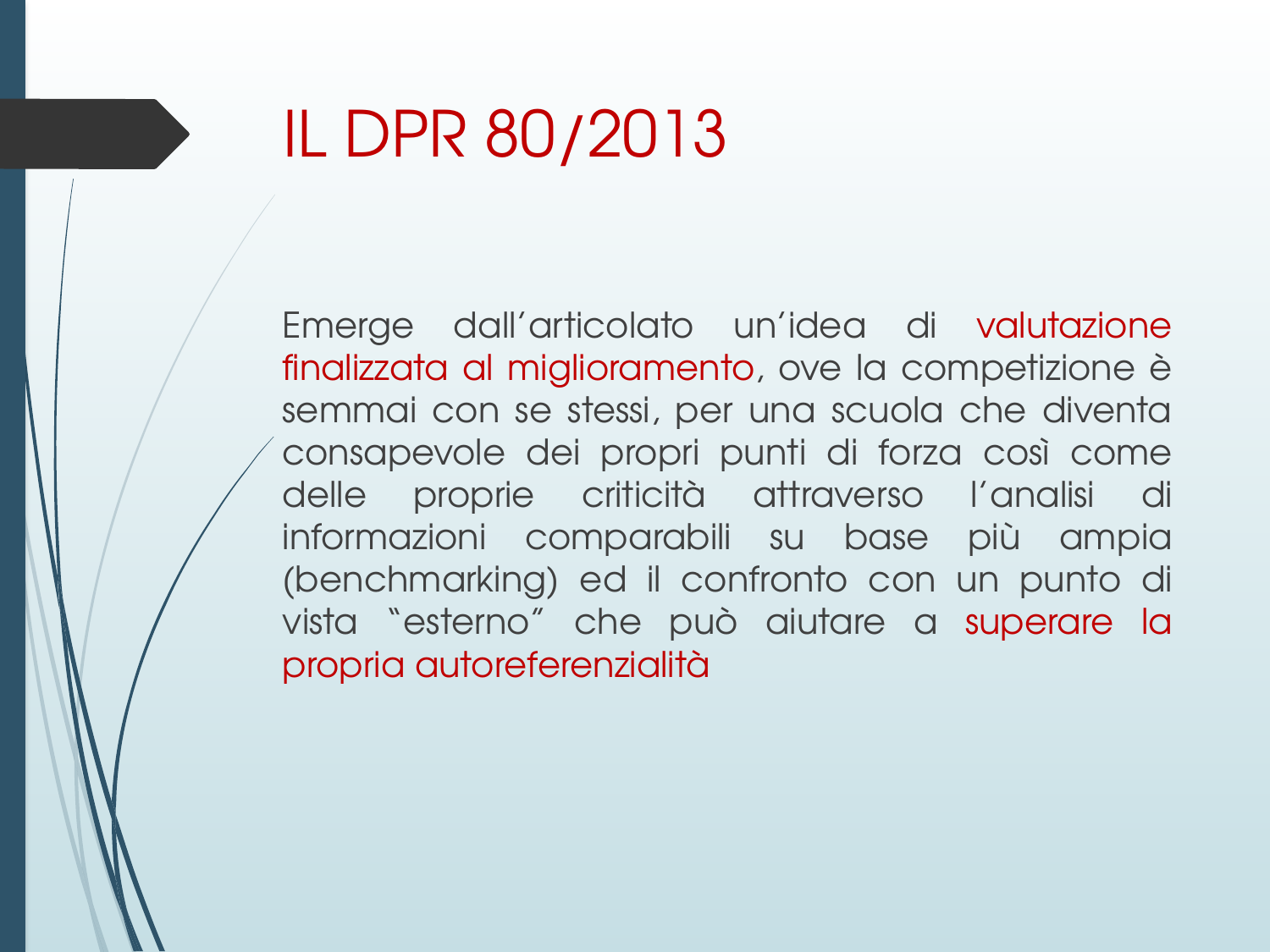

# IL DPR 80/2013
Emerge dall’articolato un’idea di valutazione finalizzata al miglioramento, ove la competizione è semmai con se stessi, per una scuola che diventa consapevole dei propri punti di forza così come delle proprie criticità attraverso l’analisi di informazioni comparabili su base più ampia (benchmarking) ed il confronto con un punto di vista “esterno” che può aiutare a superare la propria autoreferenzialità